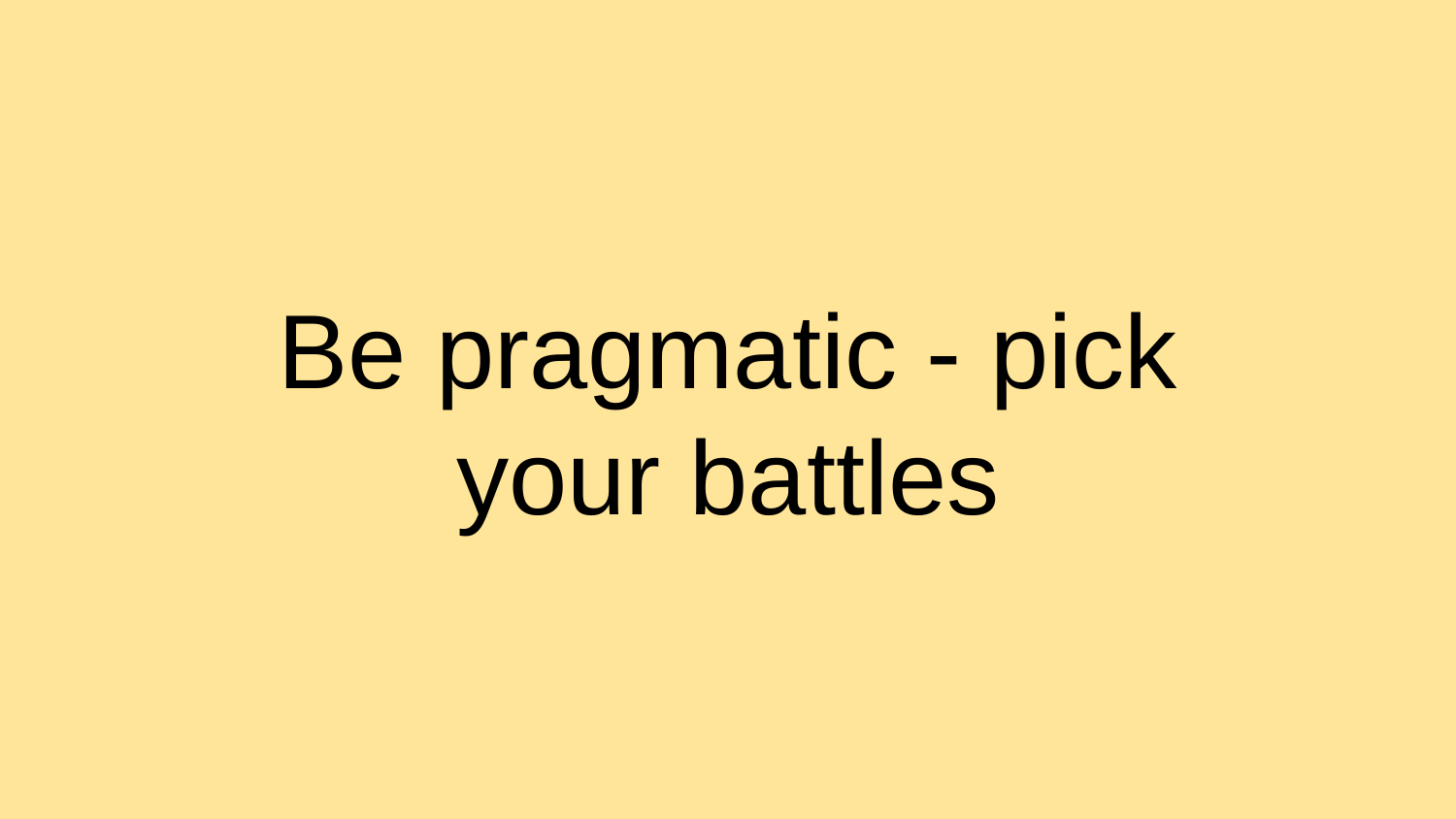

# Be pragmatic - pick your battles